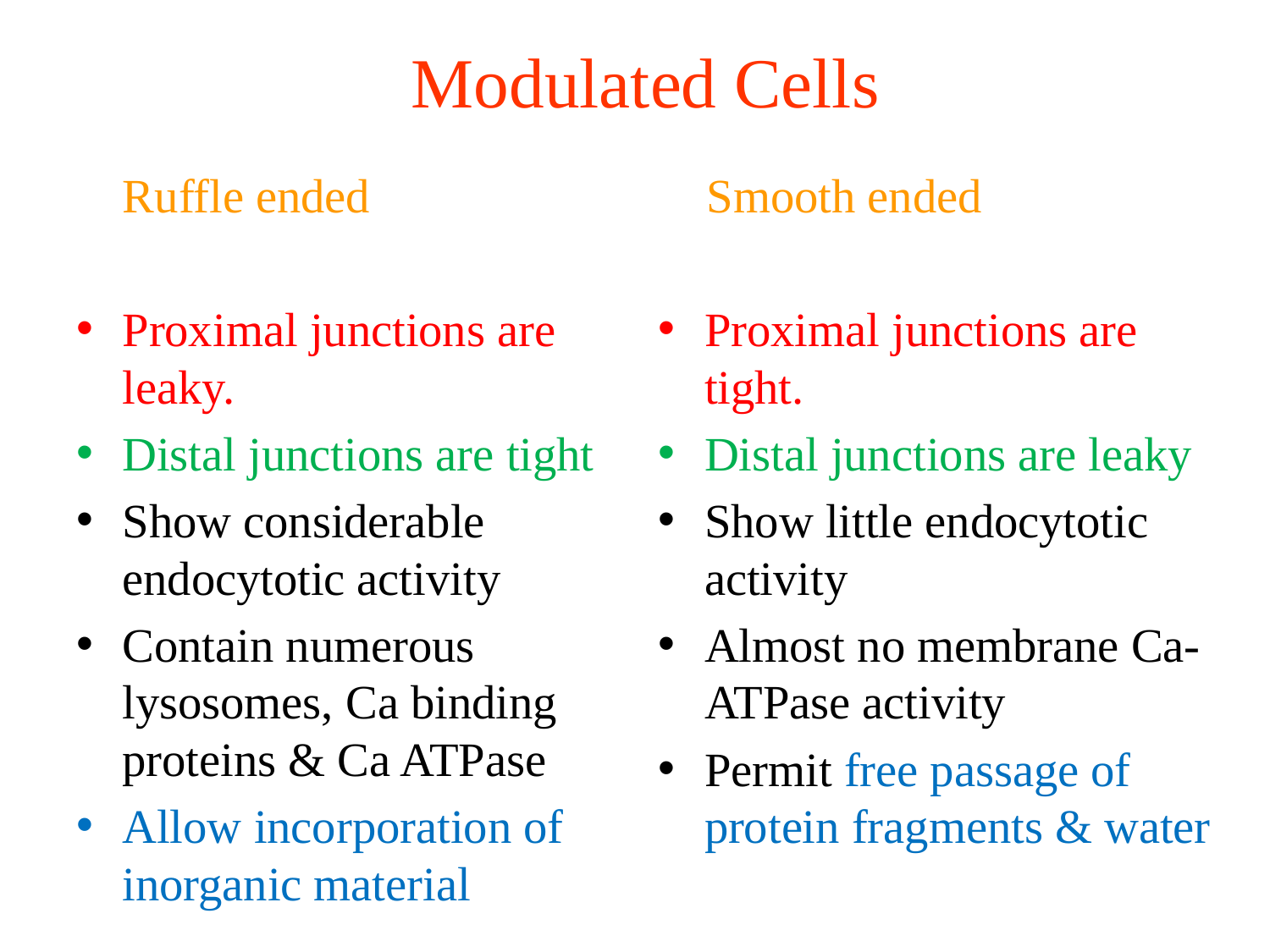

# Modulated Cells
     Ruffle ended

Proximal junctions are leaky.
Distal junctions are tight
Show considerable endocytotic activity
Contain numerous lysosomes, Ca binding proteins & Ca ATPase
Allow incorporation of inorganic material
    Smooth ended

Proximal junctions are tight.
Distal junctions are leaky
Show little endocytotic activity
Almost no membrane Ca- ATPase activity
Permit free passage of protein fragments & water